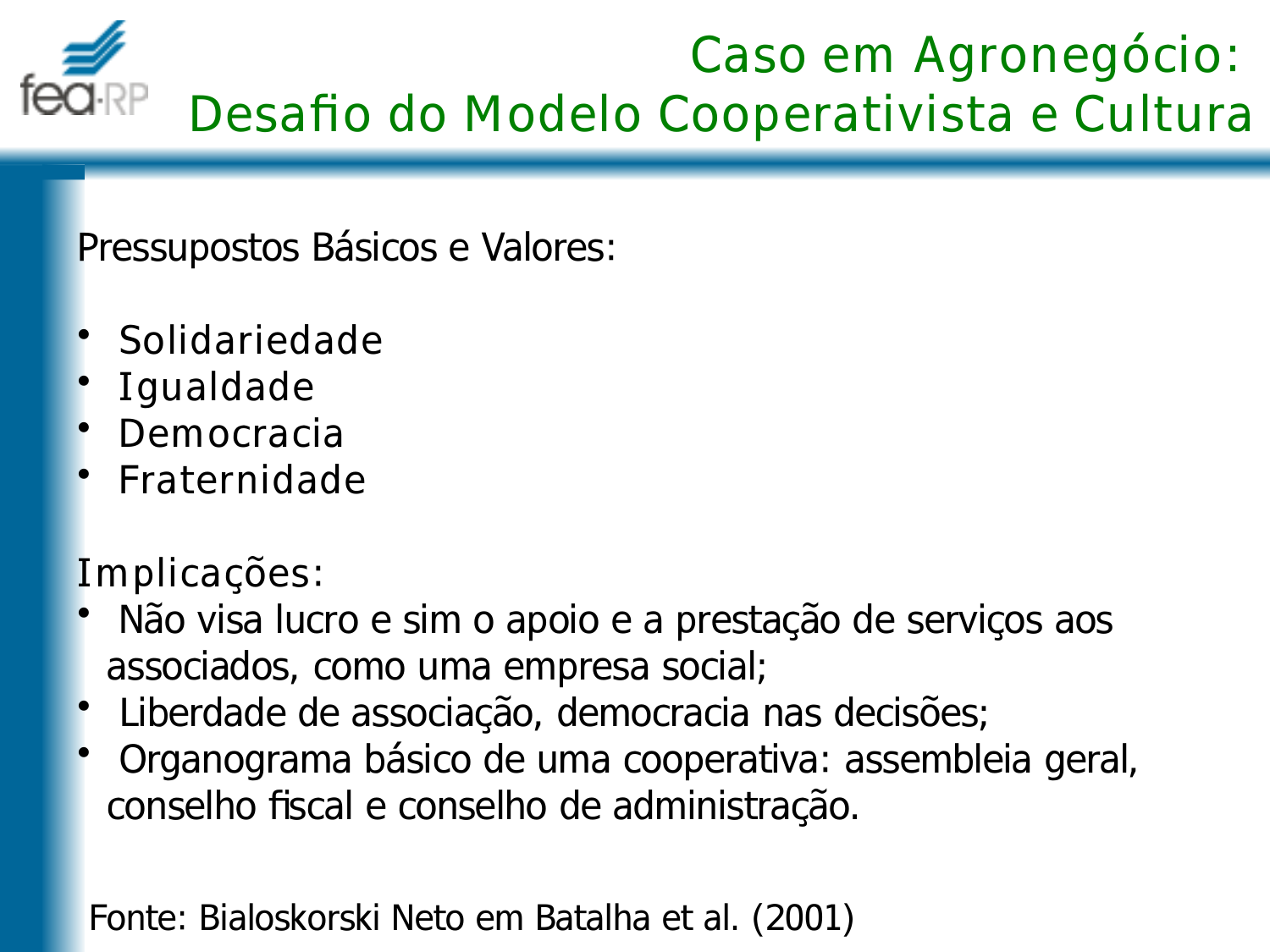

# Caso em Agronegócio: Desafio do Modelo Cooperativista e Cultura
Pressupostos Básicos e Valores:

 Solidariedade
 Igualdade
 Democracia
 Fraternidade

Implicações:
 Não visa lucro e sim o apoio e a prestação de serviços aos associados, como uma empresa social;
 Liberdade de associação, democracia nas decisões;
 Organograma básico de uma cooperativa: assembleia geral, conselho fiscal e conselho de administração.

Fonte: Bialoskorski Neto em Batalha et al. (2001)